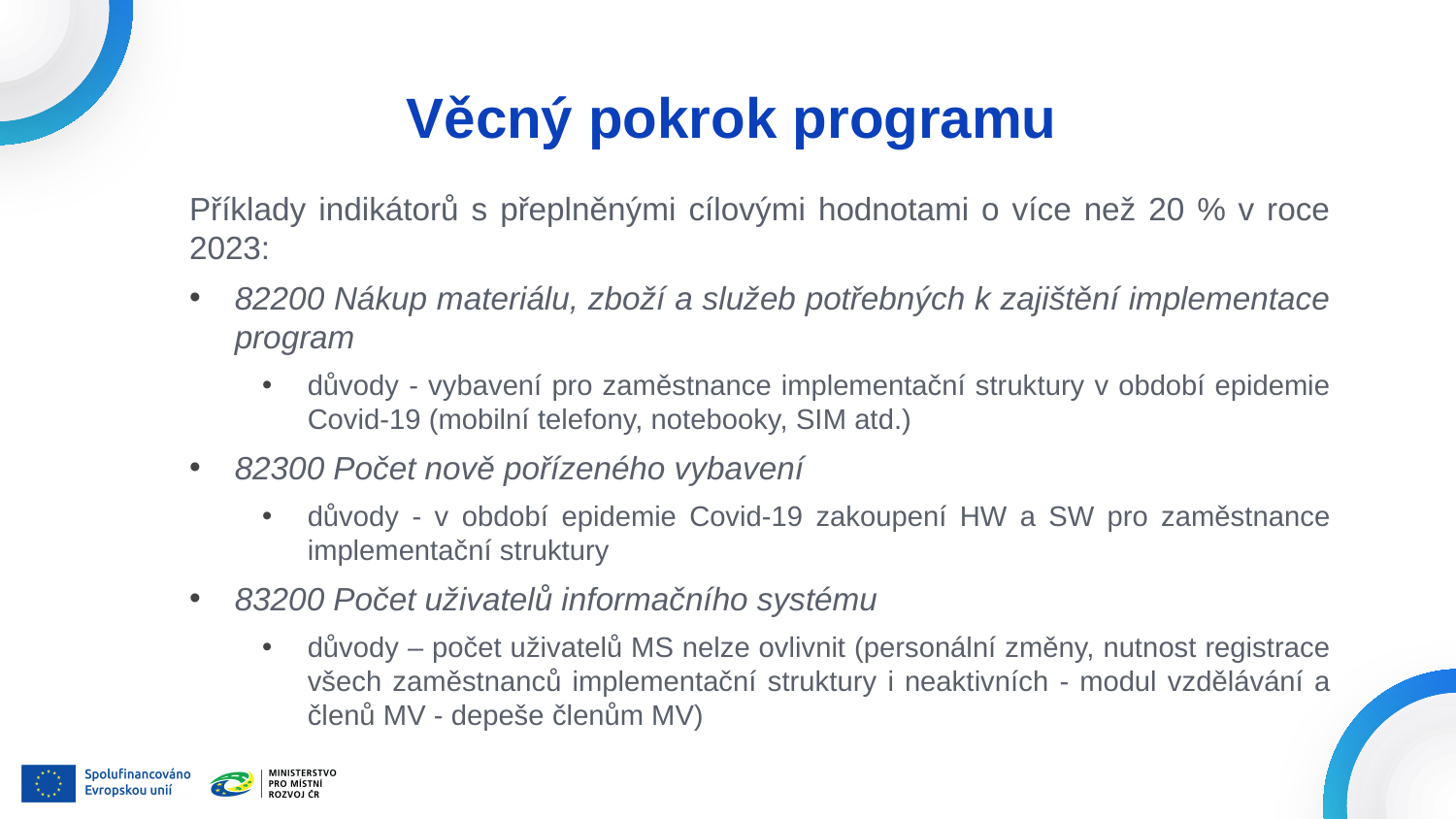

# Věcný pokrok programu
Příklady indikátorů s přeplněnými cílovými hodnotami o více než 20 % v roce 2023:
82200 Nákup materiálu, zboží a služeb potřebných k zajištění implementace program
důvody - vybavení pro zaměstnance implementační struktury v období epidemie Covid-19 (mobilní telefony, notebooky, SIM atd.)
82300 Počet nově pořízeného vybavení
důvody - v období epidemie Covid-19 zakoupení HW a SW pro zaměstnance implementační struktury
83200 Počet uživatelů informačního systému
důvody – počet uživatelů MS nelze ovlivnit (personální změny, nutnost registrace všech zaměstnanců implementační struktury i neaktivních - modul vzdělávání a členů MV - depeše členům MV)